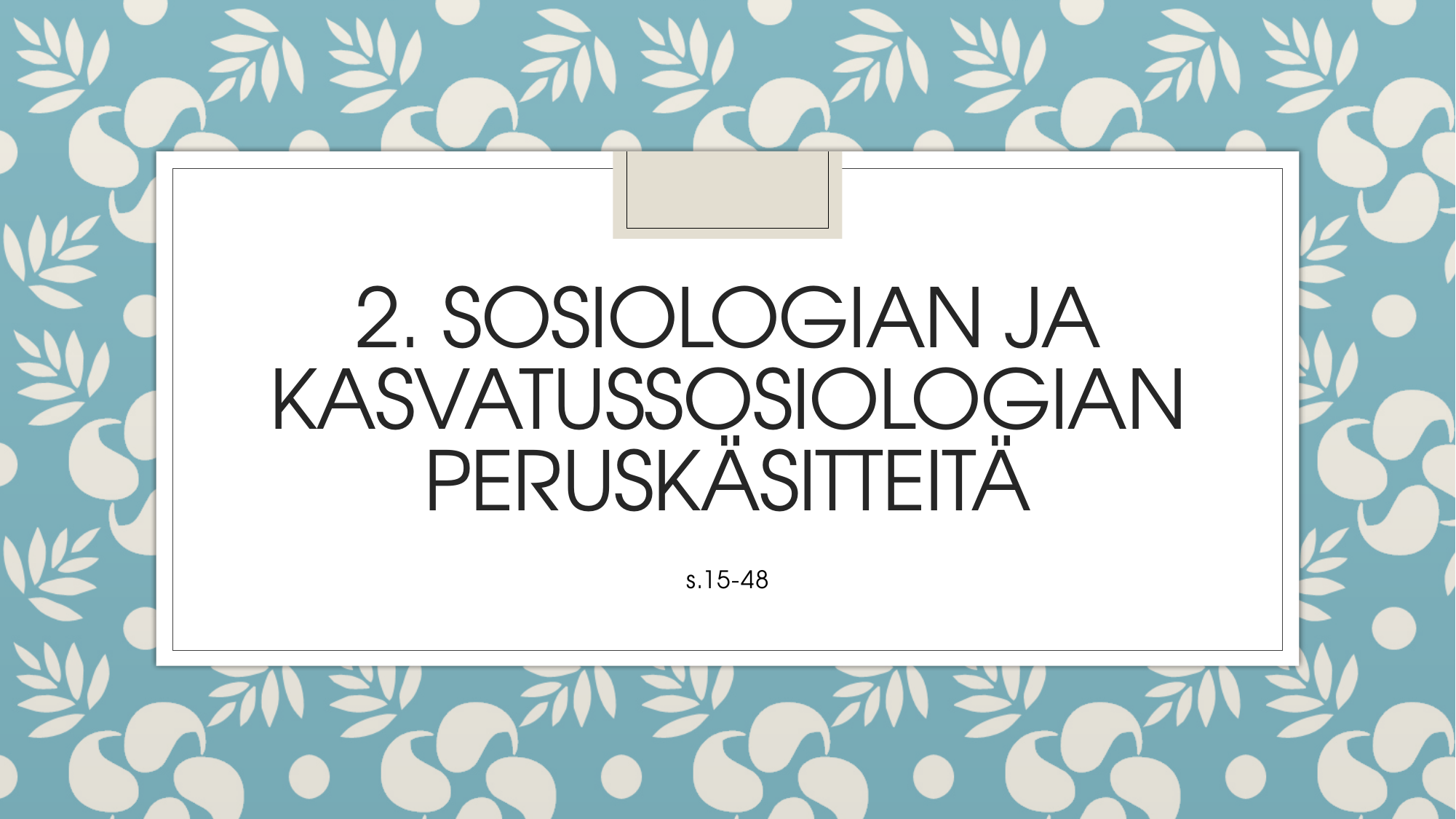

# 2. Sosiologian ja kasvatussosiologian peruskäsitteitä
s.15-48